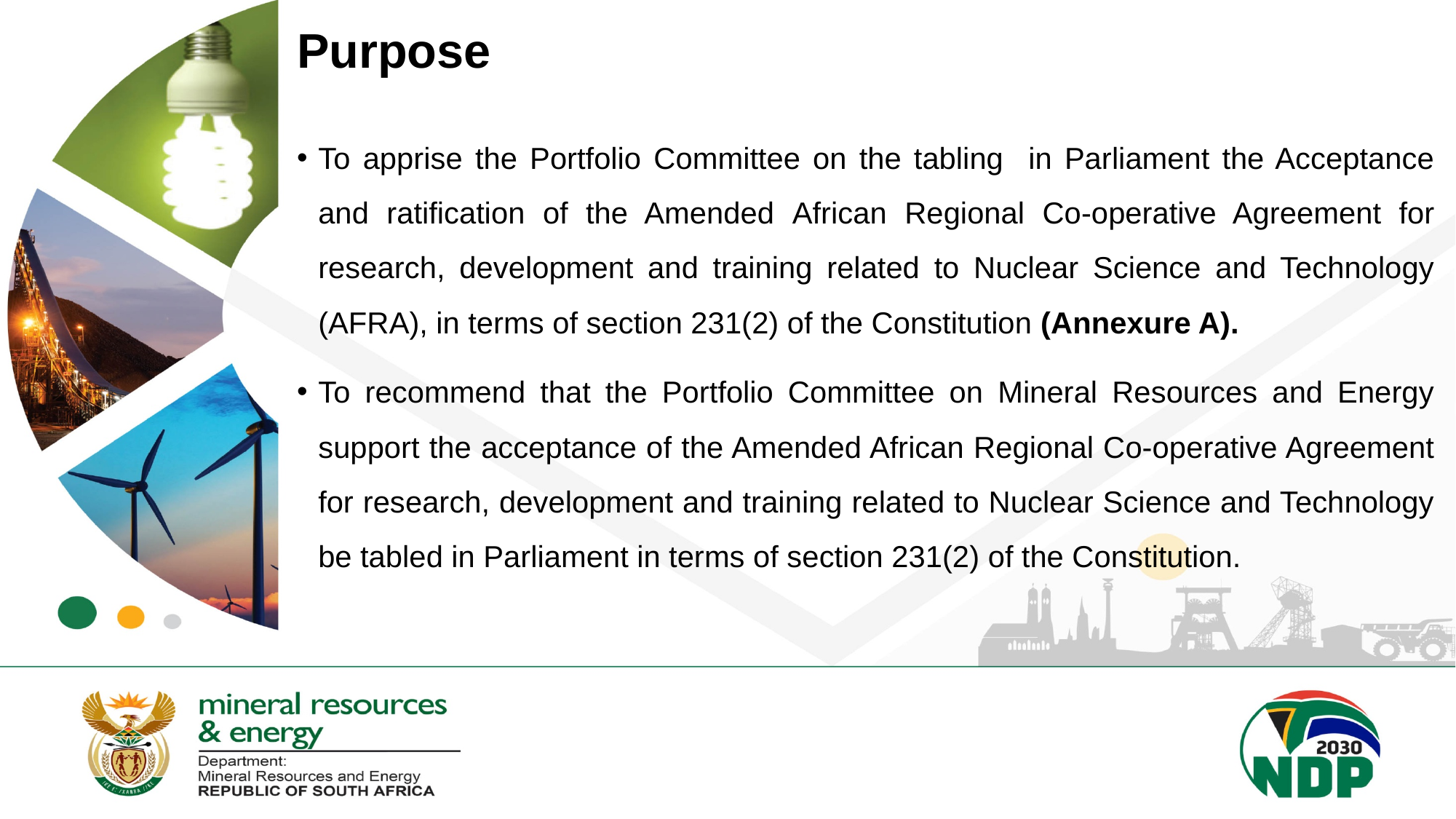

Purpose
To apprise the Portfolio Committee on the tabling  in Parliament the Acceptance and ratification of the Amended African Regional Co-operative Agreement for research, development and training related to Nuclear Science and Technology (AFRA), in terms of section 231(2) of the Constitution (Annexure A).
To recommend that the Portfolio Committee on Mineral Resources and Energy support the acceptance of the Amended African Regional Co-operative Agreement for research, development and training related to Nuclear Science and Technology be tabled in Parliament in terms of section 231(2) of the Constitution.